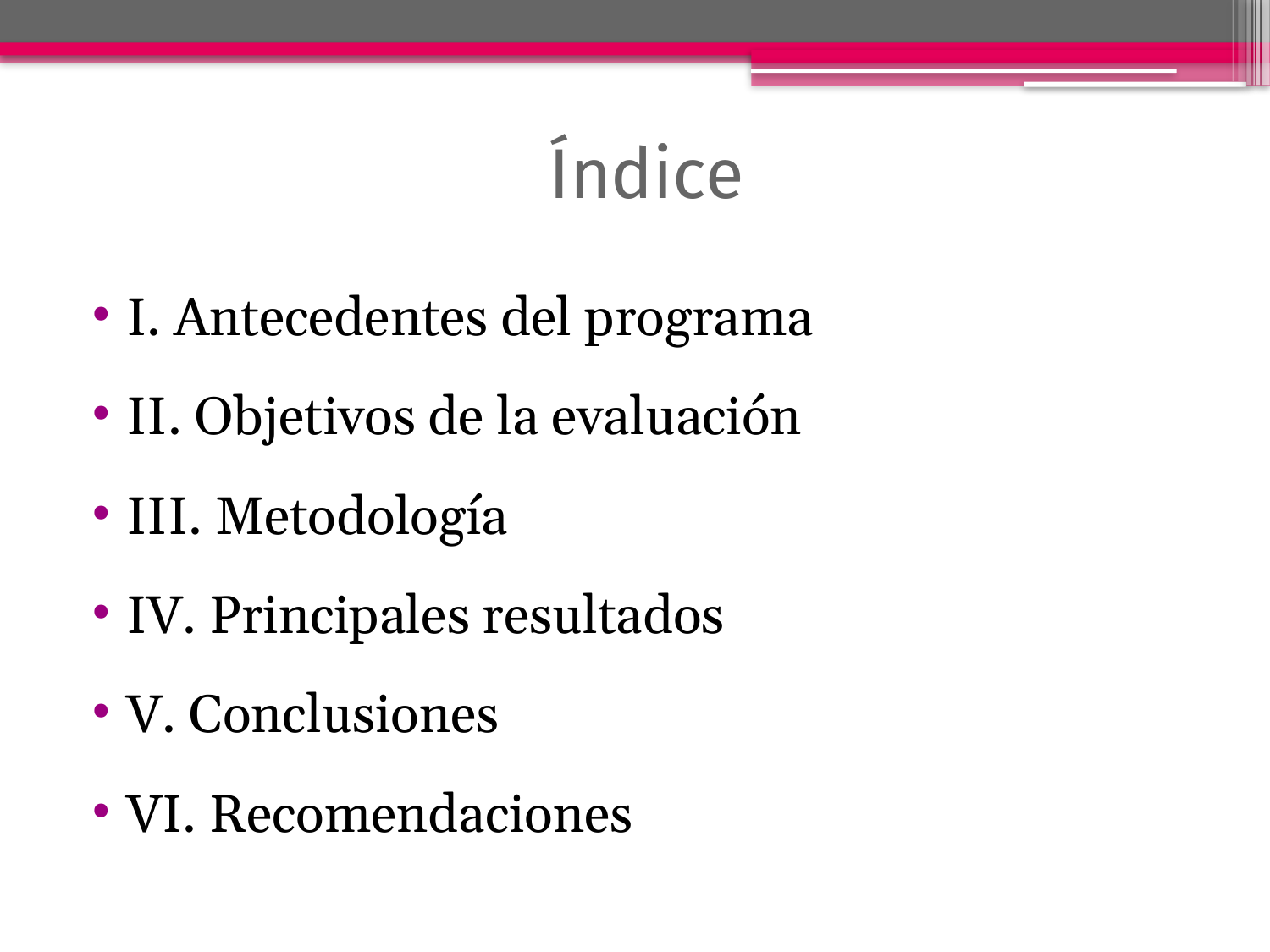

# Índice
I. Antecedentes del programa

II. Objetivos de la evaluación

III. Metodología

IV. Principales resultados

V. Conclusiones

VI. Recomendaciones